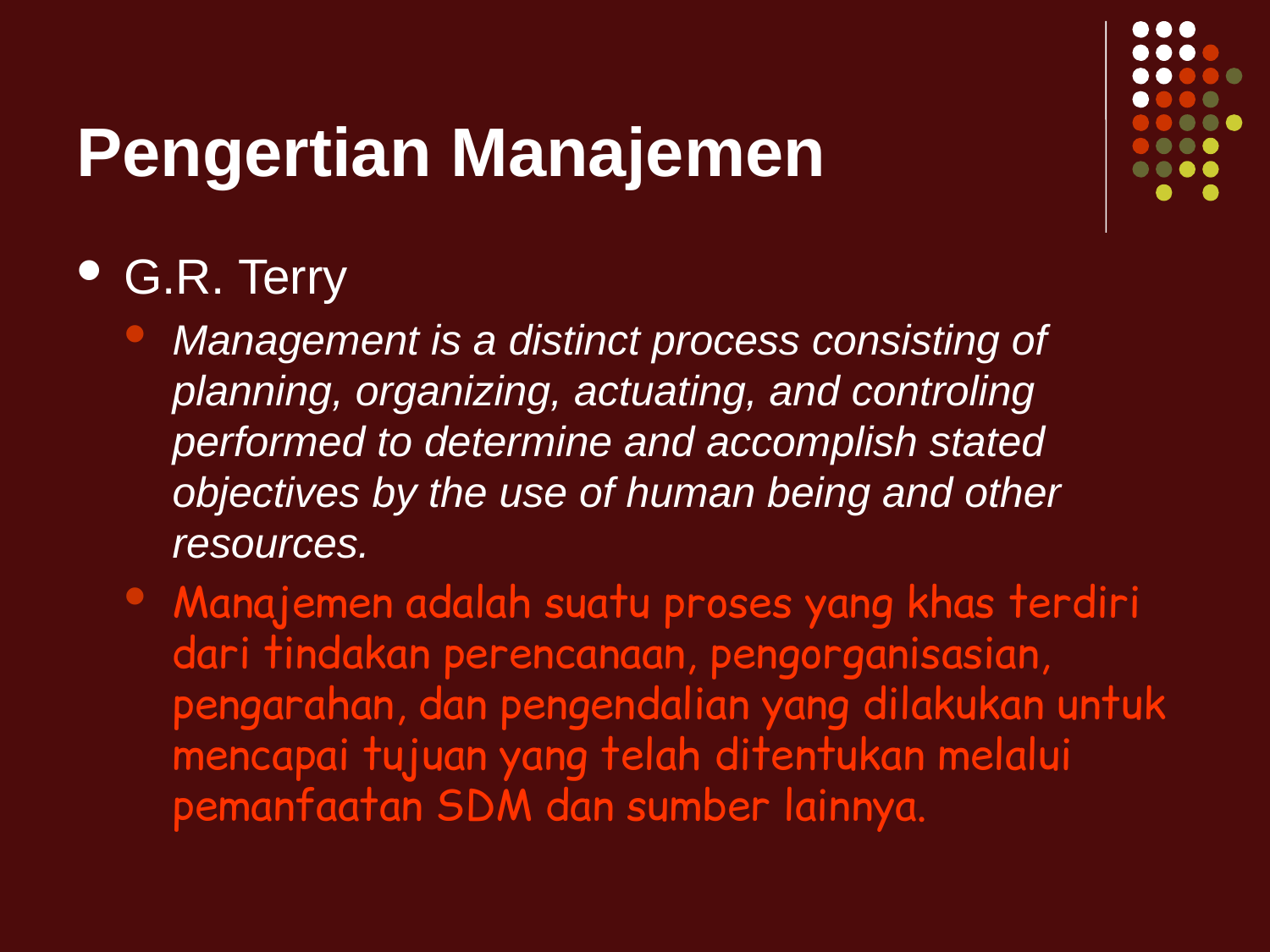

# Pengertian Manajemen
G.R. Terry
Management is a distinct process consisting of planning, organizing, actuating, and controling performed to determine and accomplish stated objectives by the use of human being and other resources.
Manajemen adalah suatu proses yang khas terdiri dari tindakan perencanaan, pengorganisasian, pengarahan, dan pengendalian yang dilakukan untuk mencapai tujuan yang telah ditentukan melalui pemanfaatan SDM dan sumber lainnya.